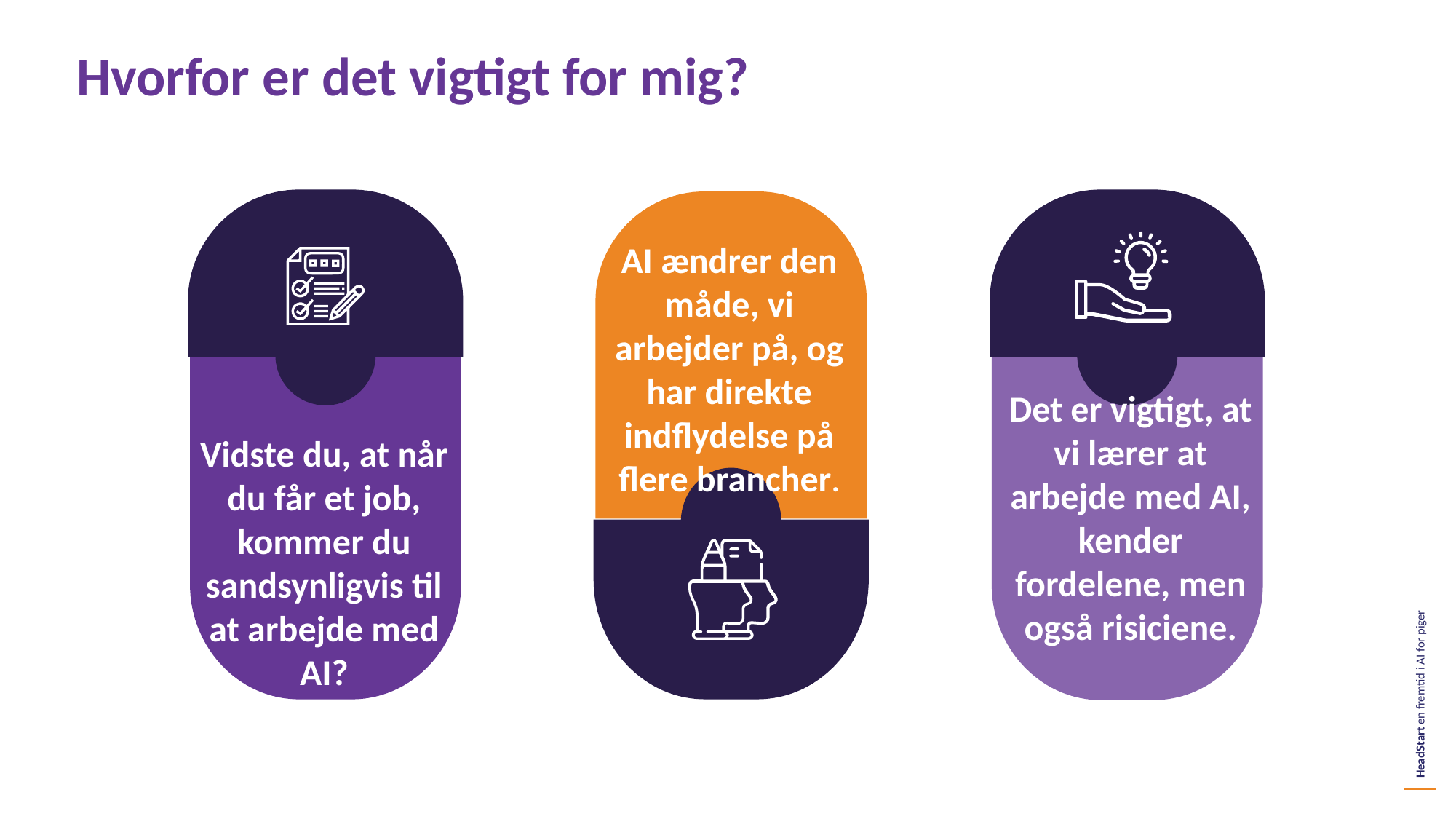

Hvorfor er det vigtigt for mig?

AI ændrer den måde, vi arbejder på, og har direkte indflydelse på flere brancher.

Det er vigtigt, at vi lærer at arbejde med AI, kender fordelene, men også risiciene.
Vidste du, at når du får et job, kommer du sandsynligvis til at arbejde med AI?